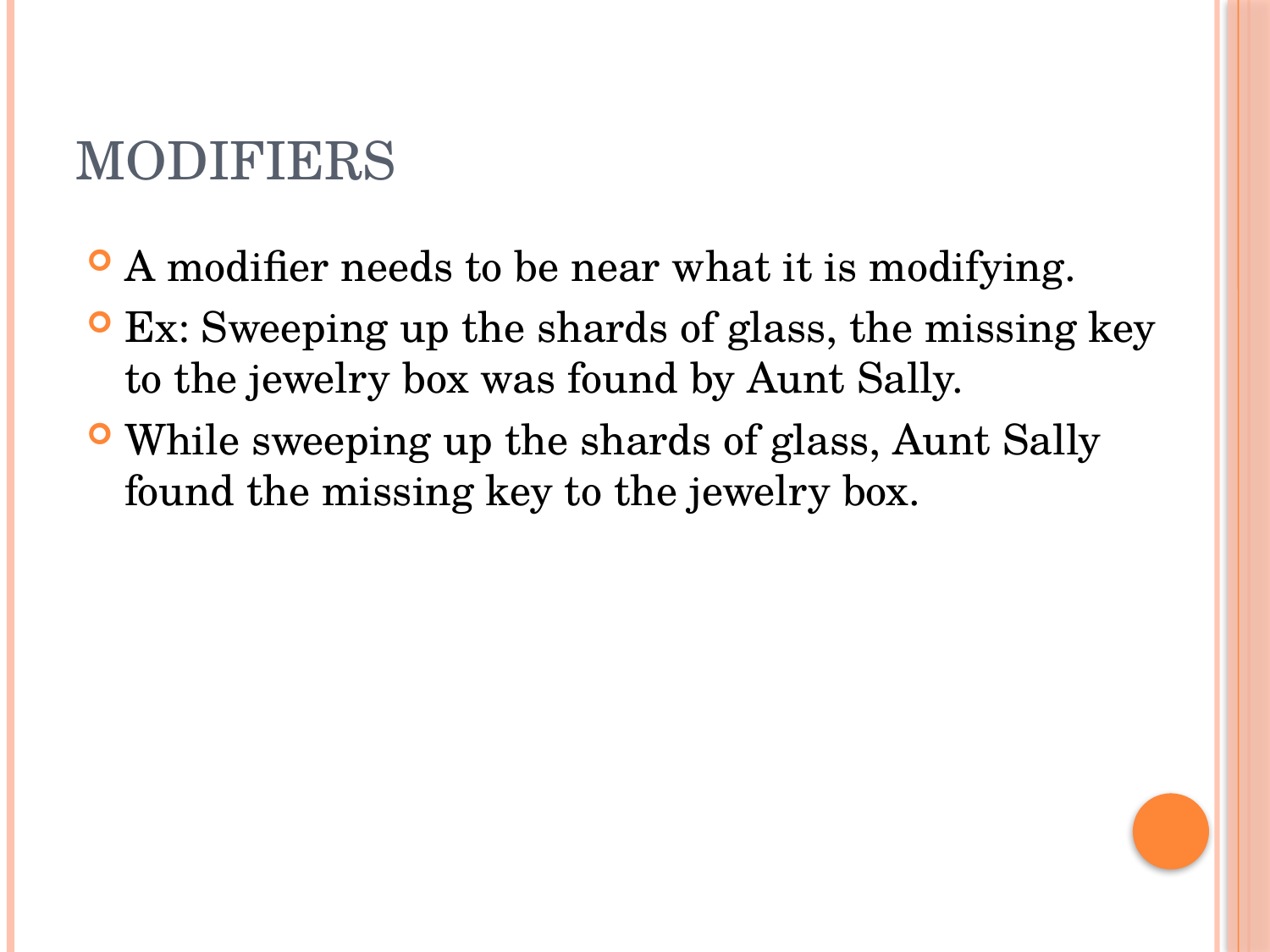

# Modifiers
A modifier needs to be near what it is modifying.
Ex: Sweeping up the shards of glass, the missing key to the jewelry box was found by Aunt Sally.
While sweeping up the shards of glass, Aunt Sally found the missing key to the jewelry box.